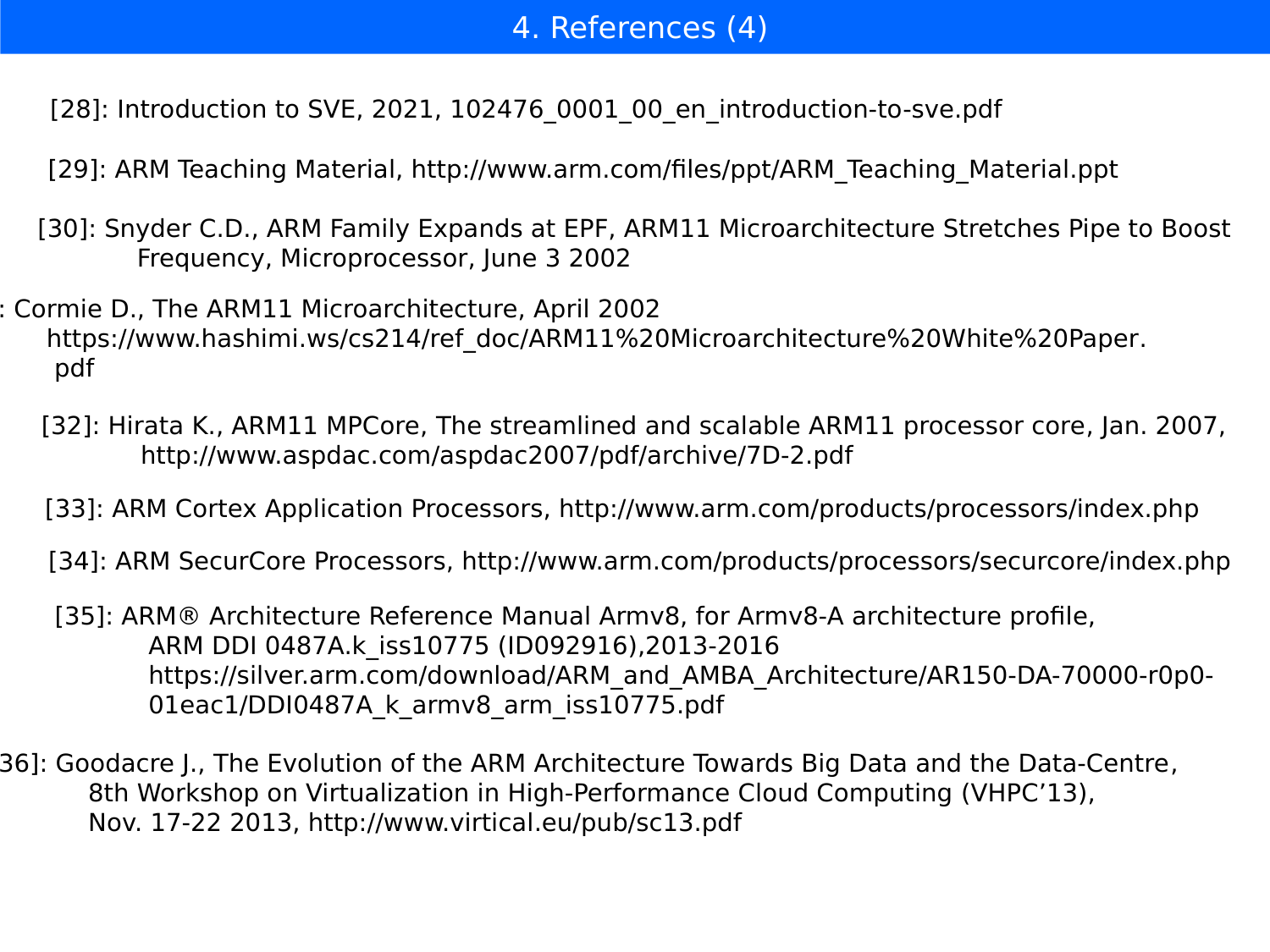

4. References (4)
[28]: Introduction to SVE, 2021, 102476_0001_00_en_introduction-to-sve.pdf
[29]: ARM Teaching Material, http://www.arm.com/files/ppt/ARM_Teaching_Material.ppt
[30]: Snyder C.D., ARM Family Expands at EPF, ARM11 Microarchitecture Stretches Pipe to Boost
          	Frequency, Microprocessor, June 3 2002
[31]: Cormie D., The ARM11 Microarchitecture, April 2002
          	https://www.hashimi.ws/cs214/ref_doc/ARM11%20Microarchitecture%20White%20Paper.
         	 pdf
[32]: Hirata K., ARM11 MPCore, The streamlined and scalable ARM11 processor core, Jan. 2007,
          	http://www.aspdac.com/aspdac2007/pdf/archive/7D-2.pdf
[33]: ARM Cortex Application Processors, http://www.arm.com/products/processors/index.php
[34]: ARM SecurCore Processors, http://www.arm.com/products/processors/securcore/index.php
[35]: ARM® Architecture Reference Manual Armv8, for Armv8-A architecture profile,
            ARM DDI 0487A.k_iss10775 (ID092916),2013-2016
            https://silver.arm.com/download/ARM_and_AMBA_Architecture/AR150-DA-70000-r0p0-
            01eac1/DDI0487A_k_armv8_arm_iss10775.pdf
[36]: Goodacre J., The Evolution of the ARM Architecture Towards Big Data and the Data-Centre,
          	8th Workshop on Virtualization in High-Performance Cloud Computing (VHPC’13),
          	Nov. 17-22 2013, http://www.virtical.eu/pub/sc13.pdf